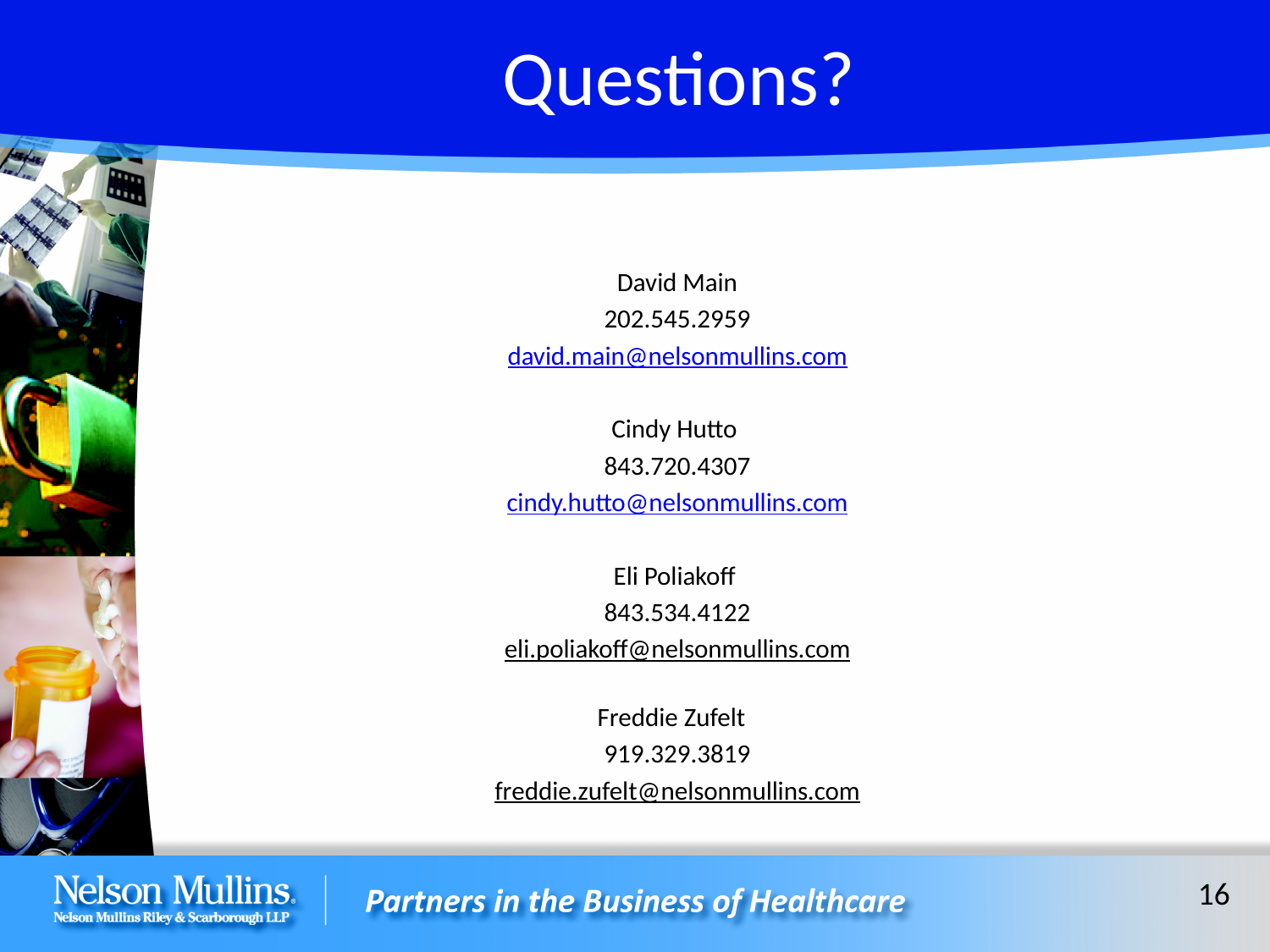

# Questions?

David Main
202.545.2959
david.main@nelsonmullins.com

Cindy Hutto
843.720.4307
cindy.hutto@nelsonmullins.com

Eli Poliakoff
843.534.4122
eli.poliakoff@nelsonmullins.com
Freddie Zufelt
919.329.3819
freddie.zufelt@nelsonmullins.com

16